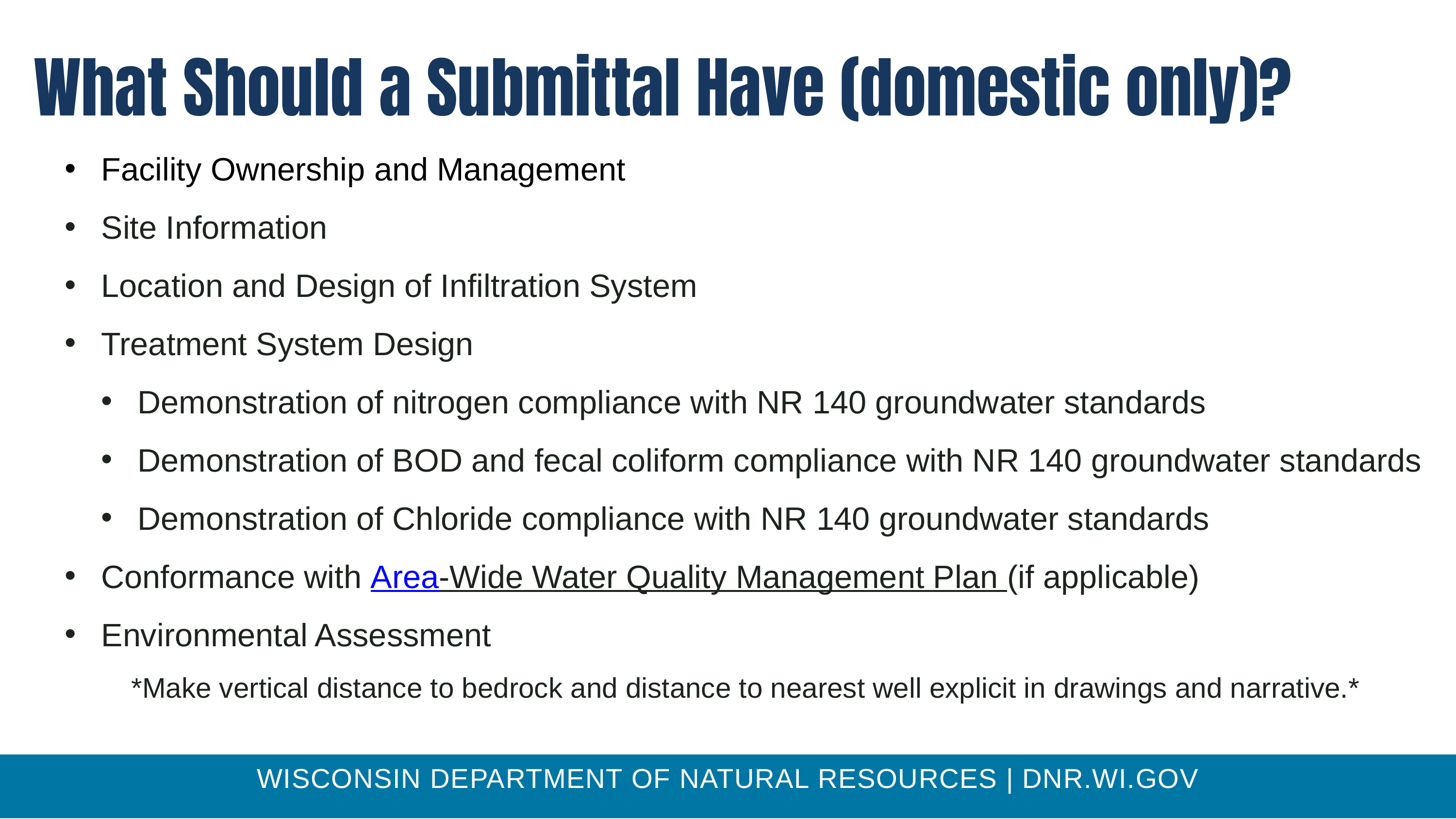

What Should a Submittal Have (domestic only)?
Facility Ownership and Management
Site Information
Location and Design of Infiltration System
Treatment System Design
Demonstration of nitrogen compliance with NR 140 groundwater standards
Demonstration of BOD and fecal coliform compliance with NR 140 groundwater standards
Demonstration of Chloride compliance with NR 140 groundwater standards
Conformance with Area-Wide Water Quality Management Plan (if applicable)
Environmental Assessment
*Make vertical distance to bedrock and distance to nearest well explicit in drawings and narrative.*

WISCONSIN DEPARTMENT OF NATURAL RESOURCES | DNR.WI.GOV